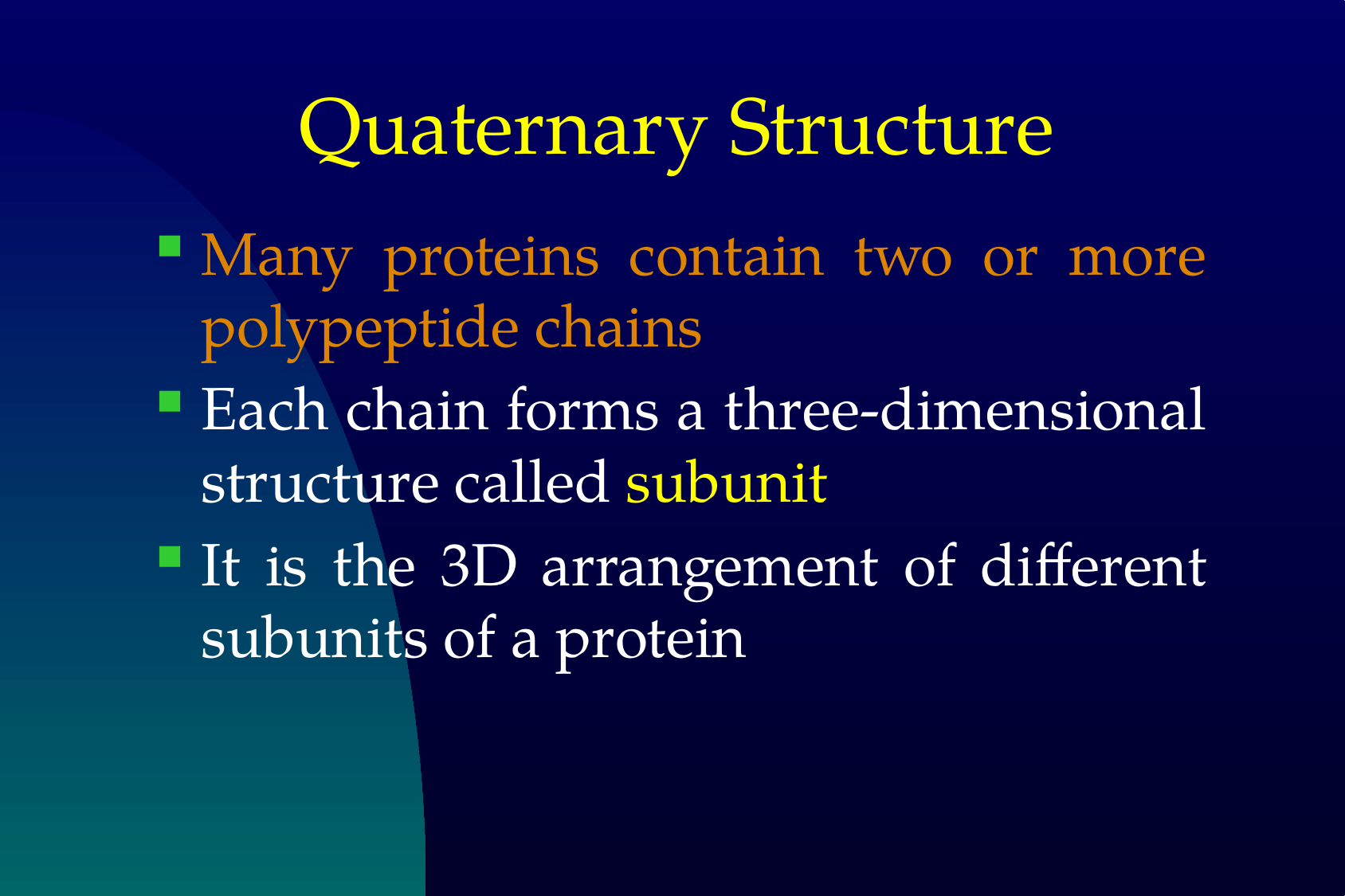

# Quaternary Structure
Many proteins contain two or more polypeptide chains
Each chain forms a three-dimensional structure called subunit
It is the 3D arrangement of different subunits of a protein